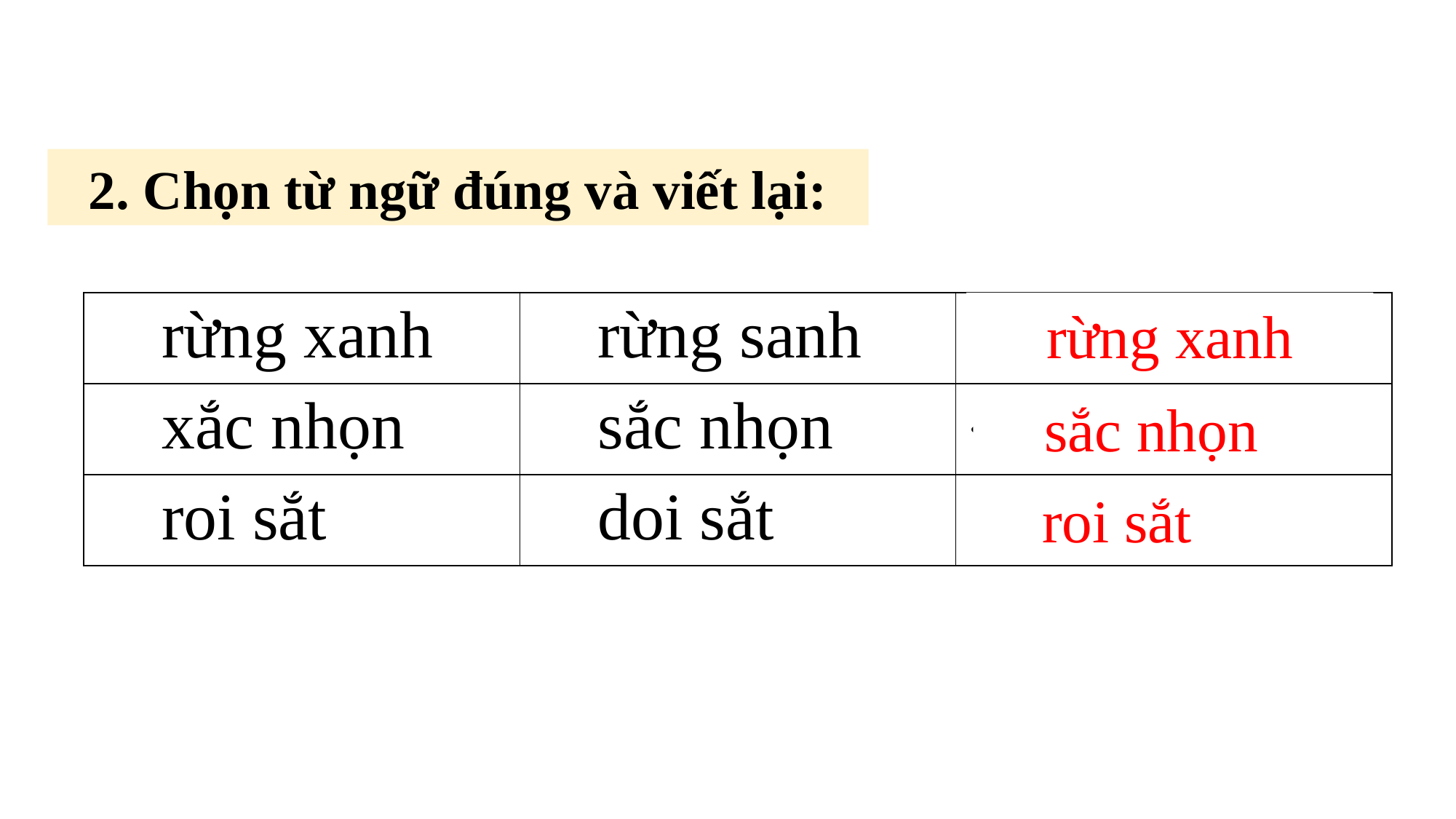

2. Chọn từ ngữ đúng và viết lại:
| rừng xanh | rừng sanh | ……………………. |
| --- | --- | --- |
| xắc nhọn | sắc nhọn | ……………………. |
| roi sắt | doi sắt | ……………………. |
rừng xanh
    sắc nhọn
    roi sắt